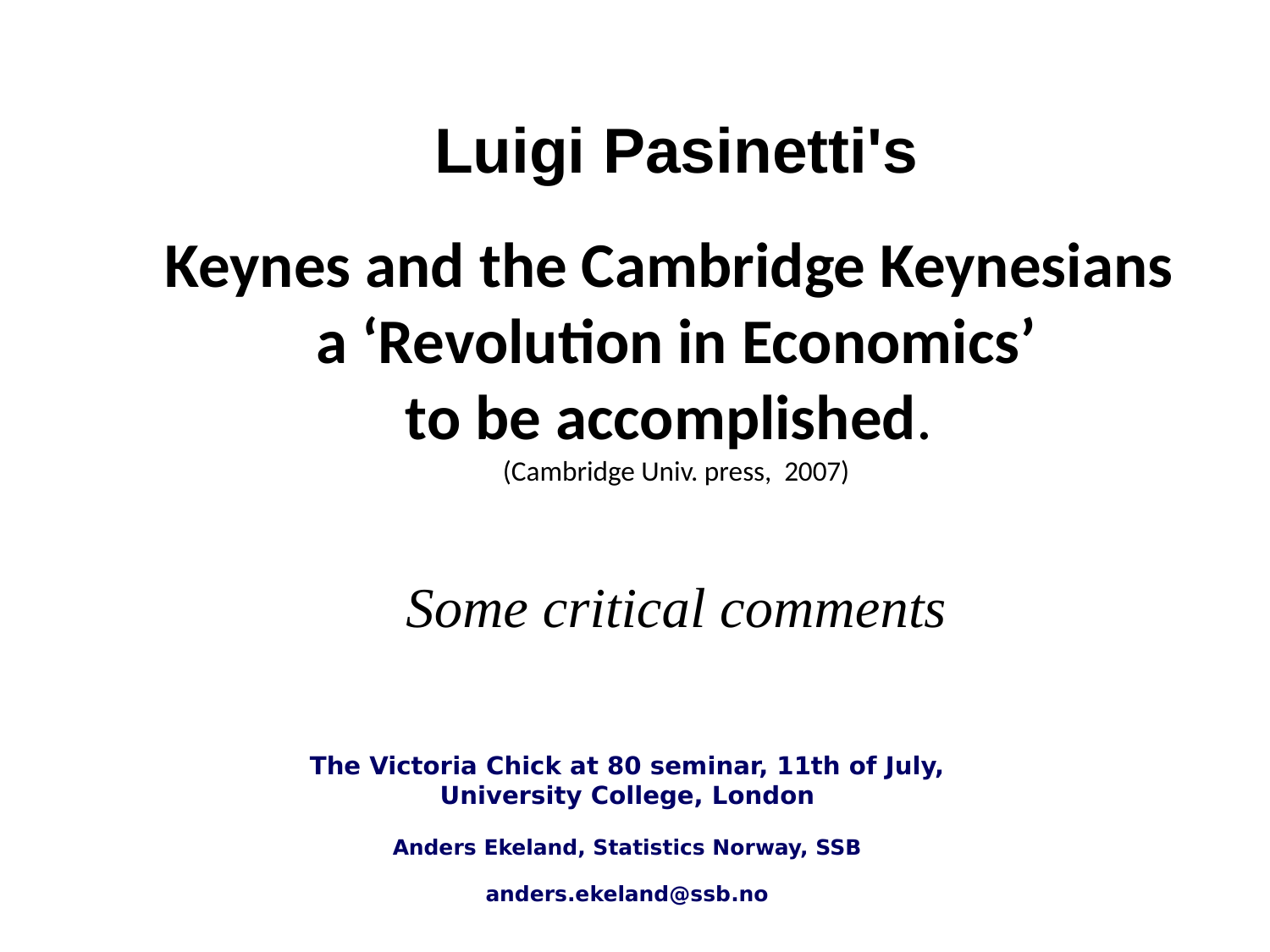

Luigi Pasinetti's

Keynes and the Cambridge Keynesians
a ‘Revolution in Economics’
to be accomplished.
(Cambridge Univ. press,  2007)

Some critical comments

The Victoria Chick at 80 seminar, 11th of July,
University College, London

Anders Ekeland, Statistics Norway, SSB

anders.ekeland@ssb.no